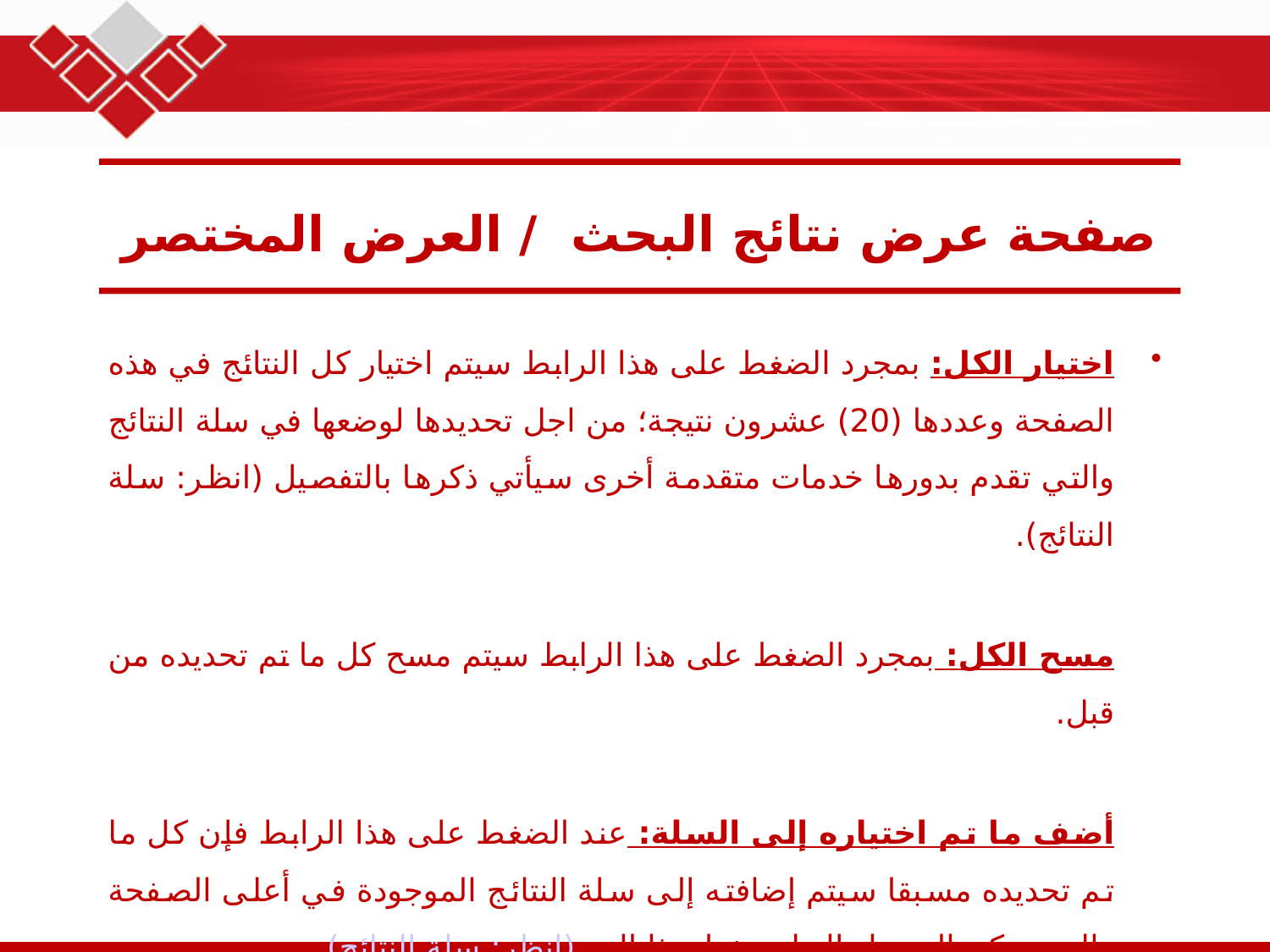

# صفحة عرض نتائج البحث  / العرض المختصر
اختيار الكل: بمجرد الضغط على هذا الرابط سيتم اختيار كل النتائج في هذه الصفحة وعددها (20) عشرون نتيجة؛ من اجل تحديدها لوضعها في سلة النتائج والتي تقدم بدورها خدمات متقدمة أخرى سيأتي ذكرها بالتفصيل (انظر: سلة النتائج).
مسح الكل: بمجرد الضغط على هذا الرابط سيتم مسح كل ما تم تحديده من قبل.
أضف ما تم اختياره إلى السلة: عند الضغط على هذا الرابط فإن كل ما تم تحديده مسبقا سيتم إضافته إلى سلة النتائج الموجودة في أعلى الصفحة والتي يمكن الوصول إليها بضغط هذا الزر (انظر: سلة النتائج)